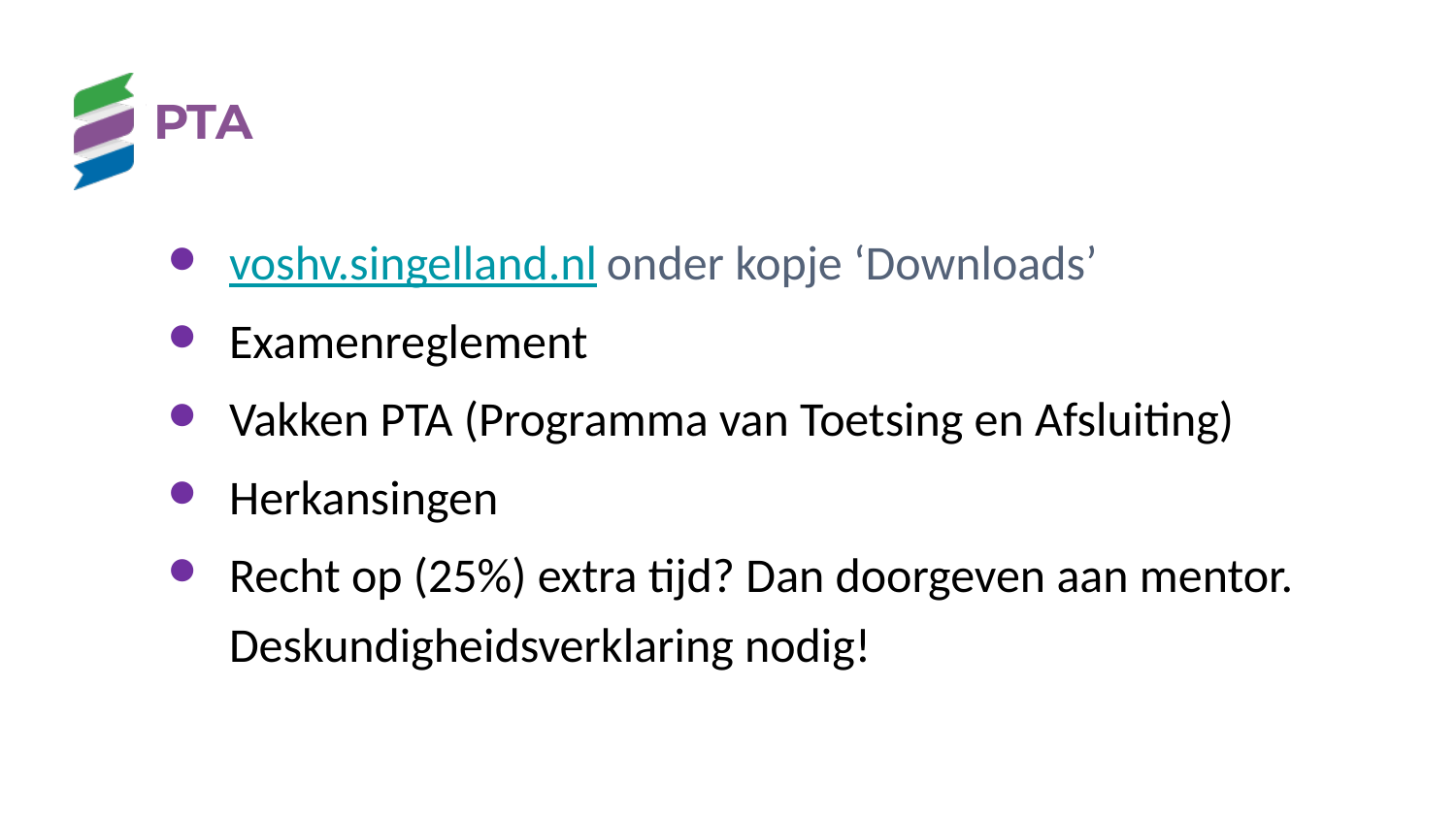

# PTA

voshv.singelland.nl onder kopje ‘Downloads’
Examenreglement
Vakken PTA (Programma van Toetsing en Afsluiting)
Herkansingen
Recht op (25%) extra tijd? Dan doorgeven aan mentor. Deskundigheidsverklaring nodig!